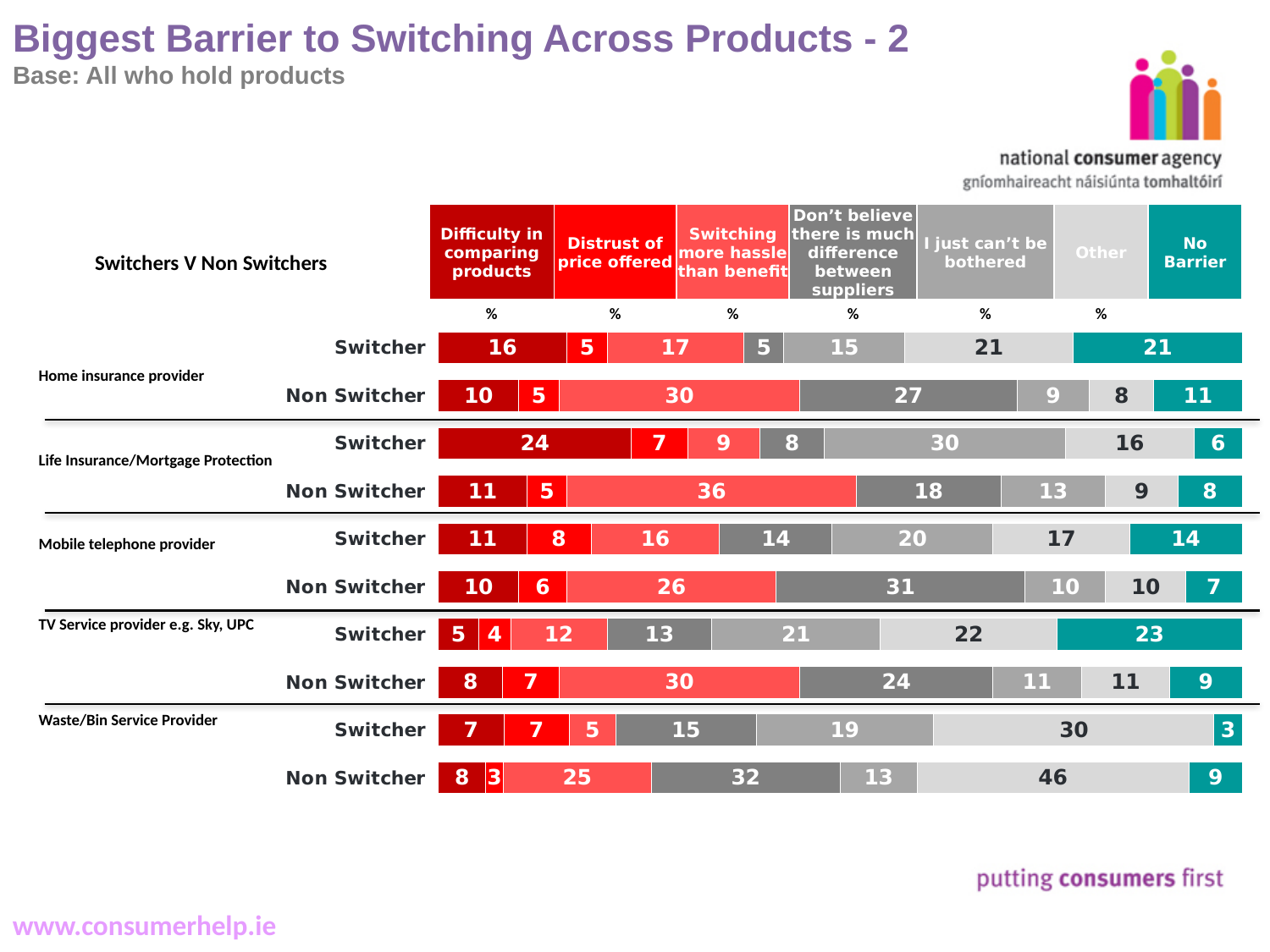

# Biggest Barrier to Switching Across Products - 2 Base: All who hold products
| Difficulty in comparing products | Distrust of price offered | Switching more hassle than benefit | Don’t believe there is much difference between suppliers | I just can’t be bothered | Other | No Barrier |
| --- | --- | --- | --- | --- | --- | --- |
| % | % | % | % | % | % |  |
Switchers V Non Switchers

### Chart

| Category | Difficulty | Distrust | Switching | Don't | I just | Other | No Barrier |
|---|---|---|---|---|---|---|---|
| Switcher | 16.0 | 5.0 | 17.0 | 5.0 | 15.0 | 21.0 | 21.0 |
| Non Switcher | 10.0 | 5.0 | 30.0 | 27.0 | 9.0 | 8.0 | 11.0 |
| Switcher | 24.0 | 7.0 | 9.0 | 8.0 | 30.0 | 16.0 | 6.0 |
| Non Switcher | 11.0 | 5.0 | 36.0 | 18.0 | 13.0 | 9.0 | 8.0 |
| Switcher | 11.0 | 8.0 | 16.0 | 14.0 | 20.0 | 17.0 | 14.0 |
| Non Switcher | 10.0 | 6.0 | 26.0 | 31.0 | 10.0 | 10.0 | 7.0 |
| Switcher | 5.0 | 4.0 | 12.0 | 13.0 | 21.0 | 22.0 | 23.0 |
| Non Switcher | 8.0 | 7.0 | 30.0 | 24.0 | 11.0 | 11.0 | 9.0 |
| Switcher | 7.0 | 7.0 | 5.0 | 15.0 | 19.0 | 30.0 | 3.0 |
| Non Switcher | 8.0 | 3.0 | 25.0 | 32.0 | 13.0 | 46.0 | 9.0 |

Home insurance provider

Life Insurance/Mortgage Protection

Mobile telephone provider

TV Service provider e.g. Sky, UPC

Waste/Bin Service Provider